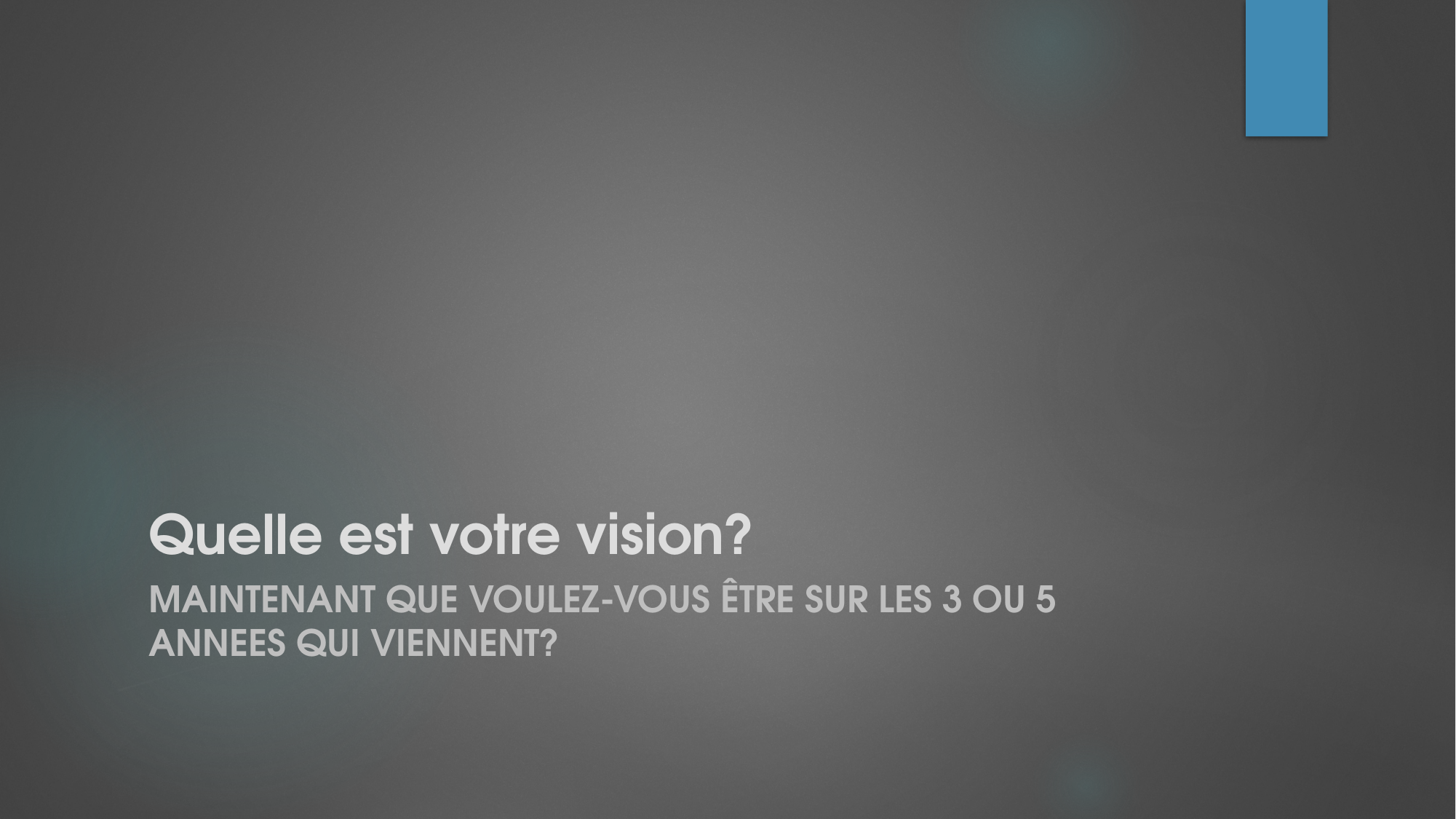

# Quelle est votre vision?
Maintenant QUE VOULEZ-VOUS ÊTRE SUR LES 3 OU 5 ANNEES QUI VIENNENT?